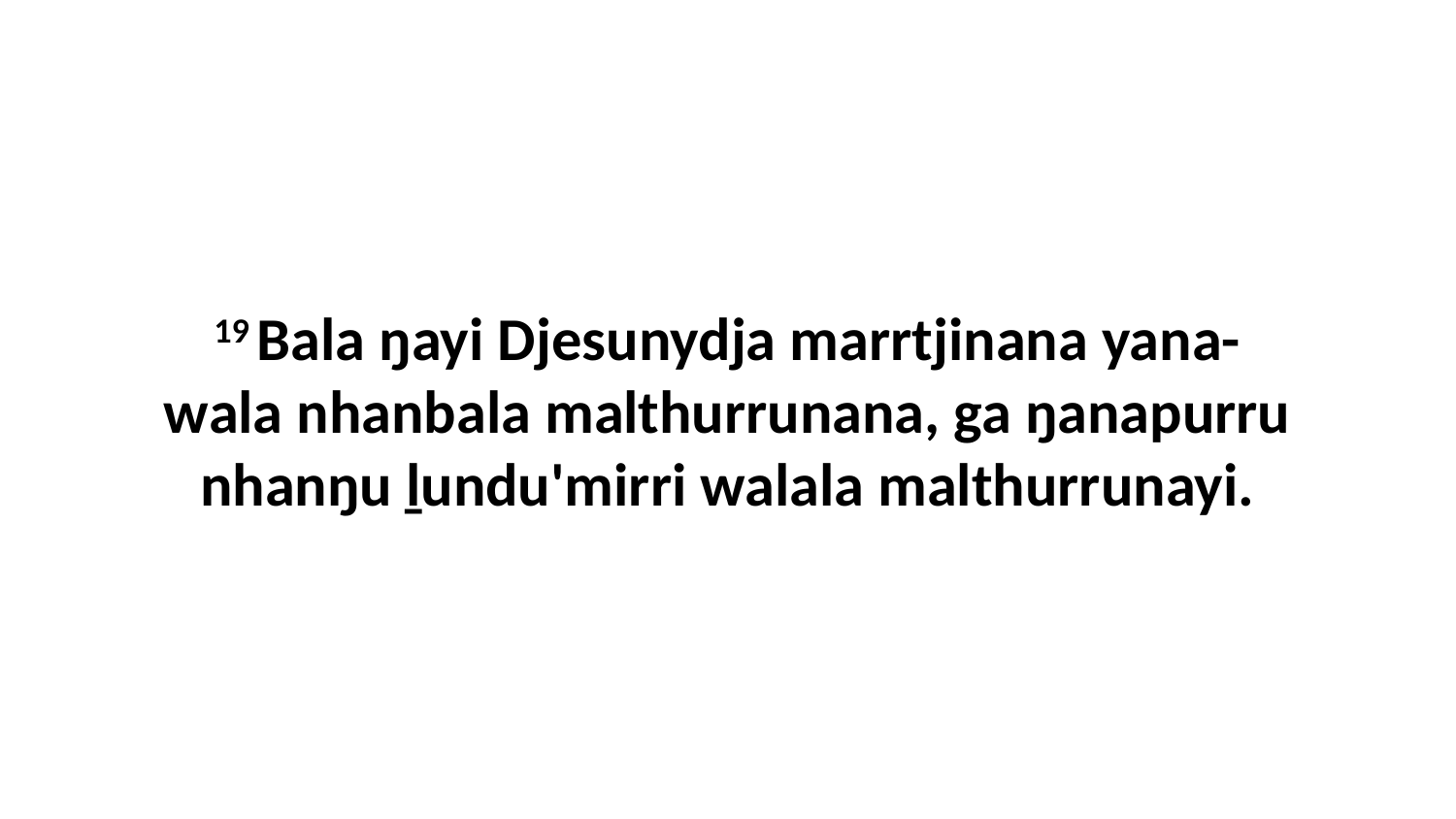

19 Bala ŋayi Djesunydja marrtjinana yana-wala nhanbala malthurrunana, ga ŋanapurru nhanŋu ḻundu'mirri walala malthurrunayi.